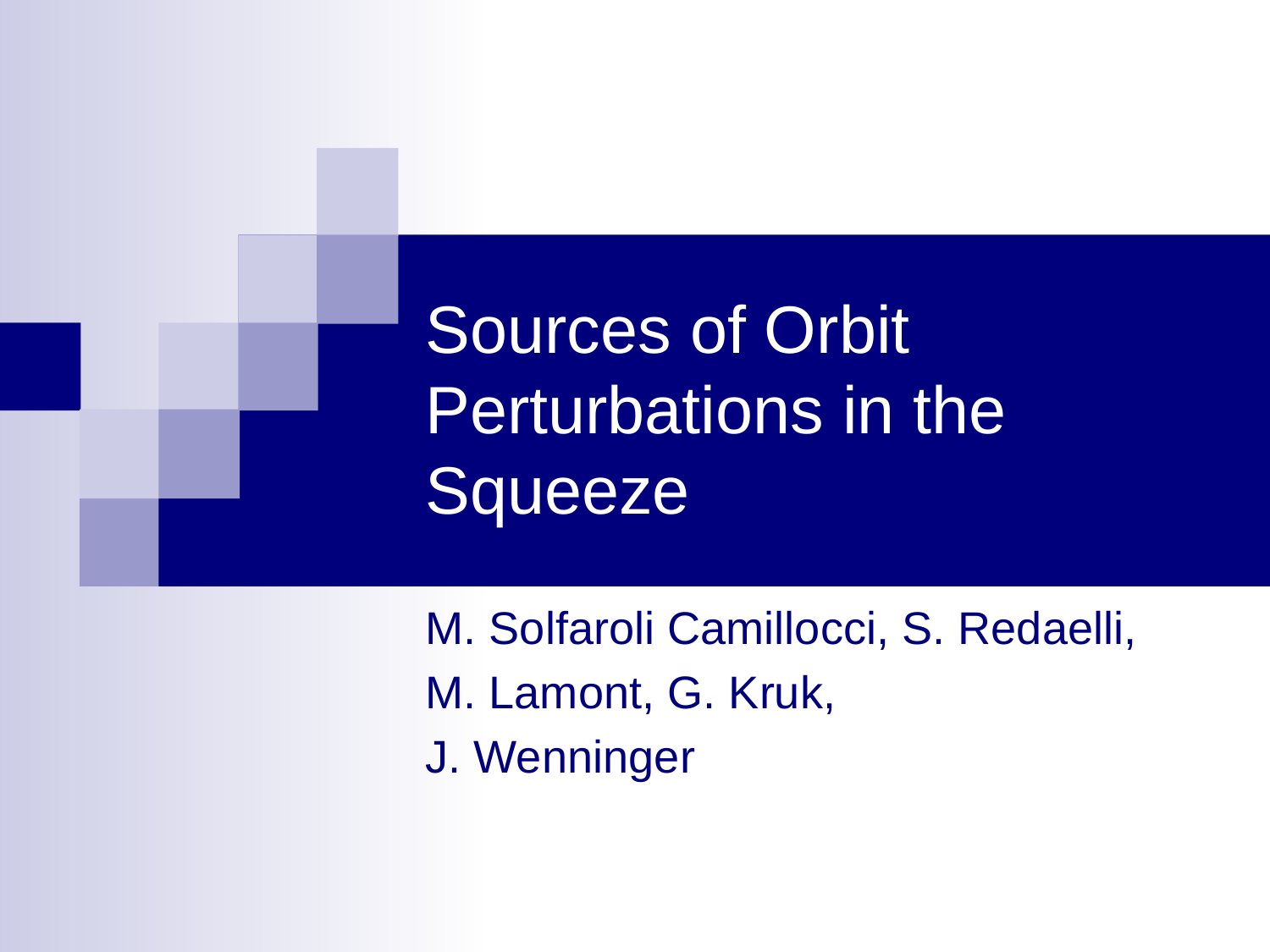

# Sources of Orbit Perturbations in the Squeeze
M. Solfaroli Camillocci, S. Redaelli,
M. Lamont, G. Kruk,
J. Wenninger